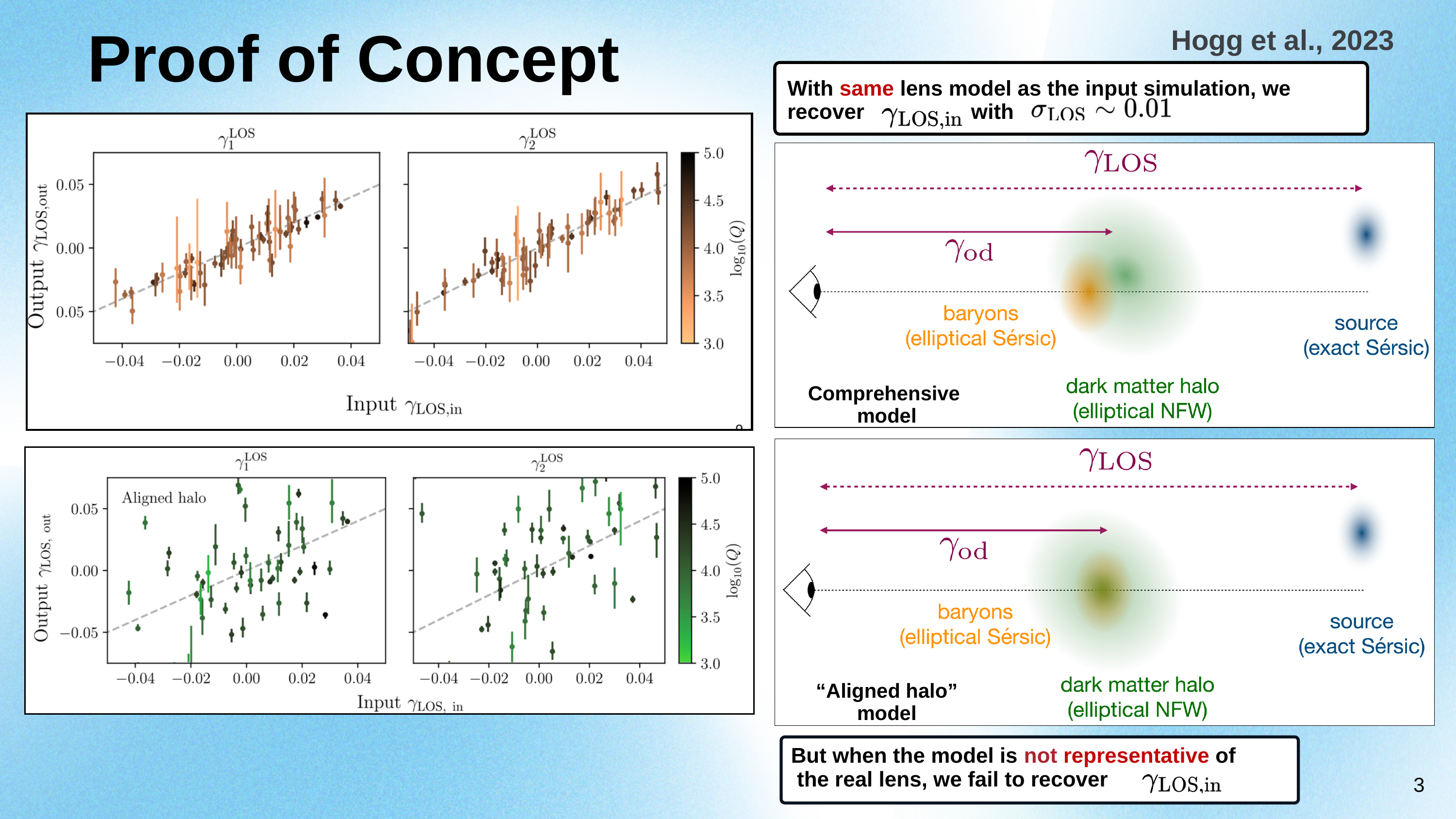

Proof of Concept
Hogg et al., 2023

With same lens model as the input simulation, we recover                  with

Comprehensive
model

“Aligned halo”
model

But when the model is not representative of
 the real lens, we fail to recover

3